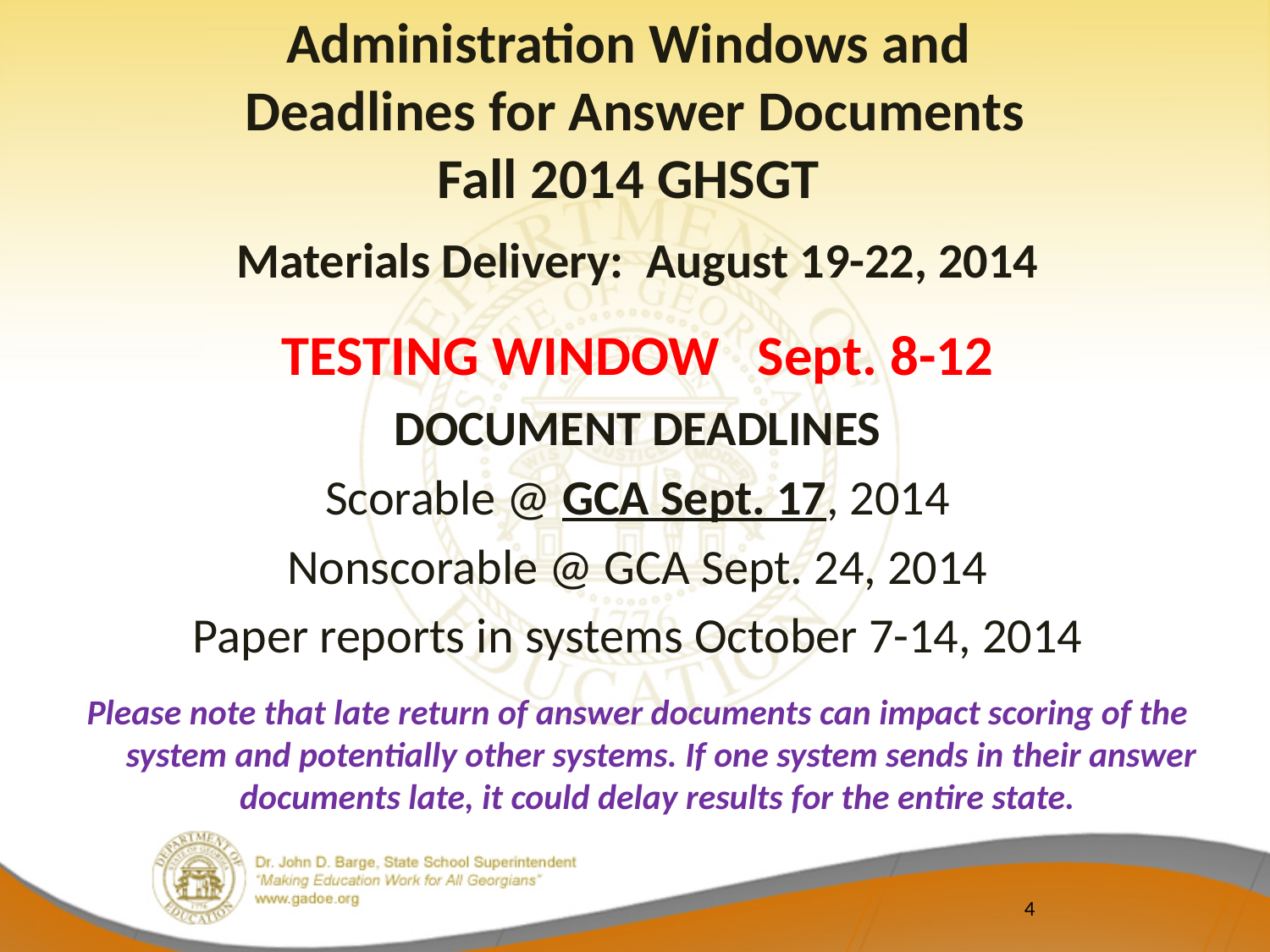

# Administration Windows and Deadlines for Answer Documents Fall 2014 GHSGT
Materials Delivery:  August 19-22, 2014

TESTING WINDOW   Sept. 8-12
DOCUMENT DEADLINES
Scorable @ GCA Sept. 17, 2014
Nonscorable @ GCA Sept. 24, 2014
Paper reports in systems October 7-14, 2014

Please note that late return of answer documents can impact scoring of the system and potentially other systems. If one system sends in their answer documents late, it could delay results for the entire state.

4